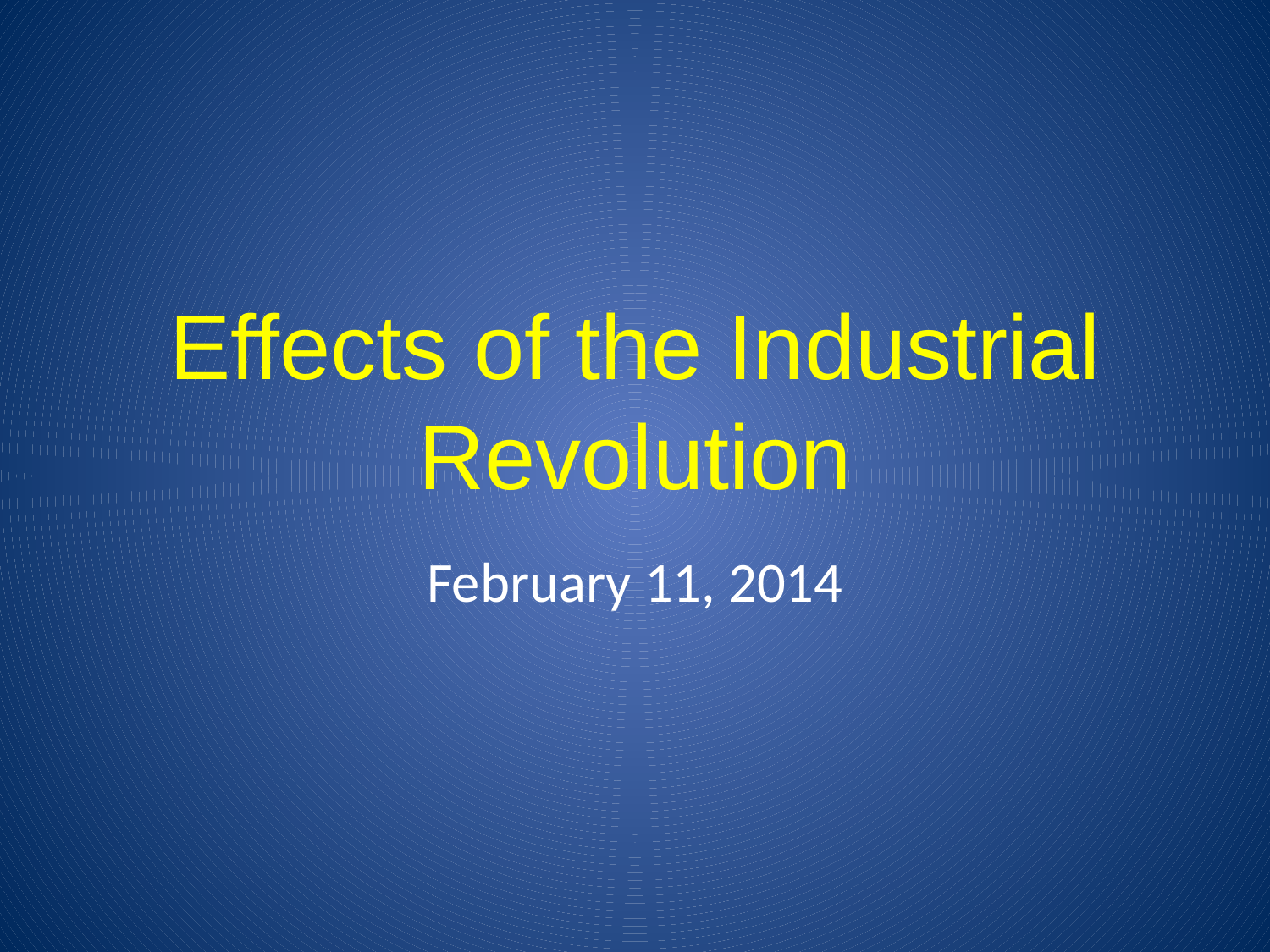

# Effects of the Industrial Revolution
February 11, 2014